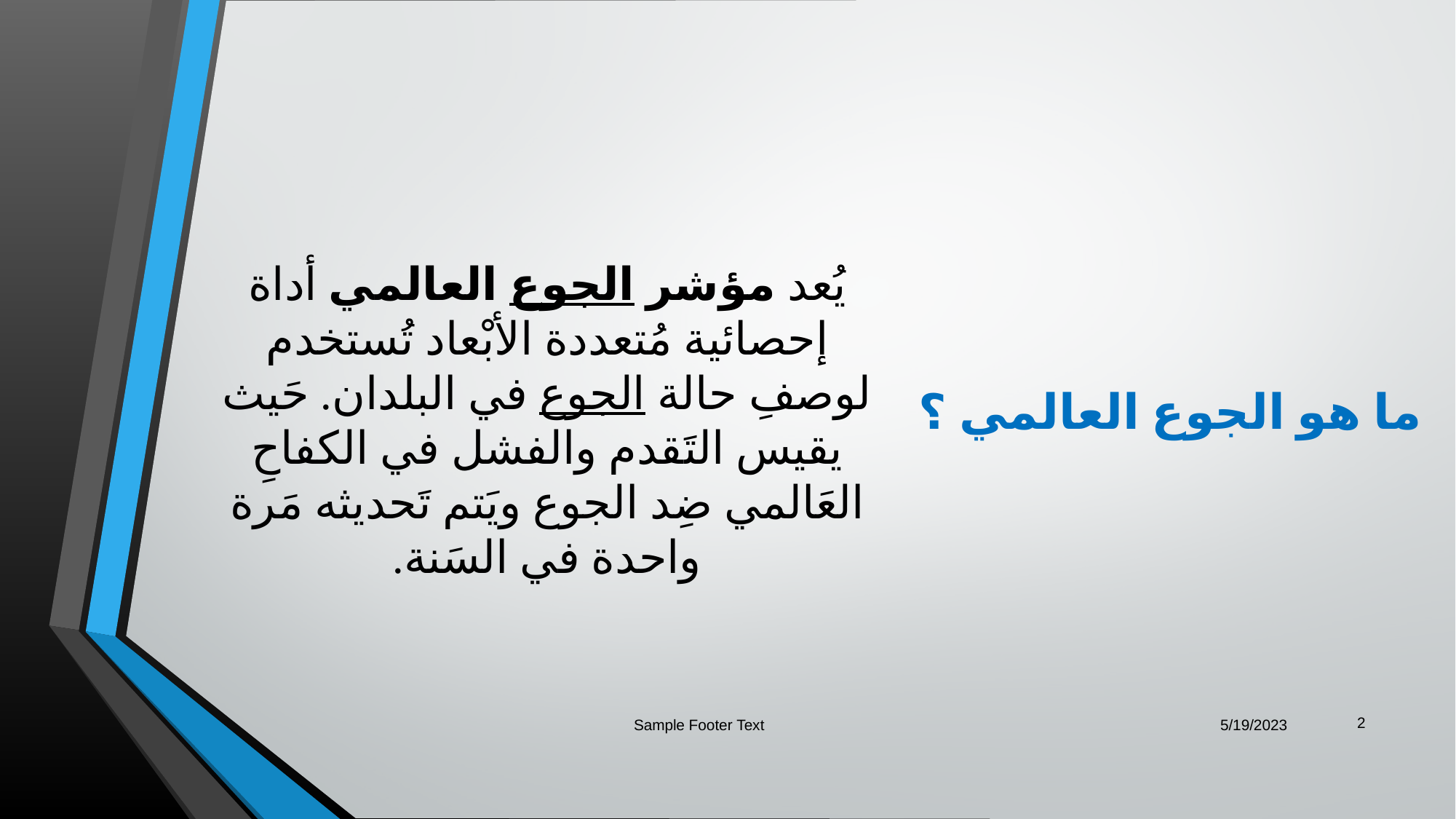

يُعد مؤشر الجوع العالمي أداة إحصائية مُتعددة الأبْعاد تُستخدم لوصفِ حالة الجوع في البلدان. حَيث يقيس التَقدم والفشل في الكفاحِ العَالمي ضِد الجوع ويَتم تَحديثه مَرة واحدة في السَنة.
# ما هو الجوع العالمي ؟
2
Sample Footer Text
5/19/2023